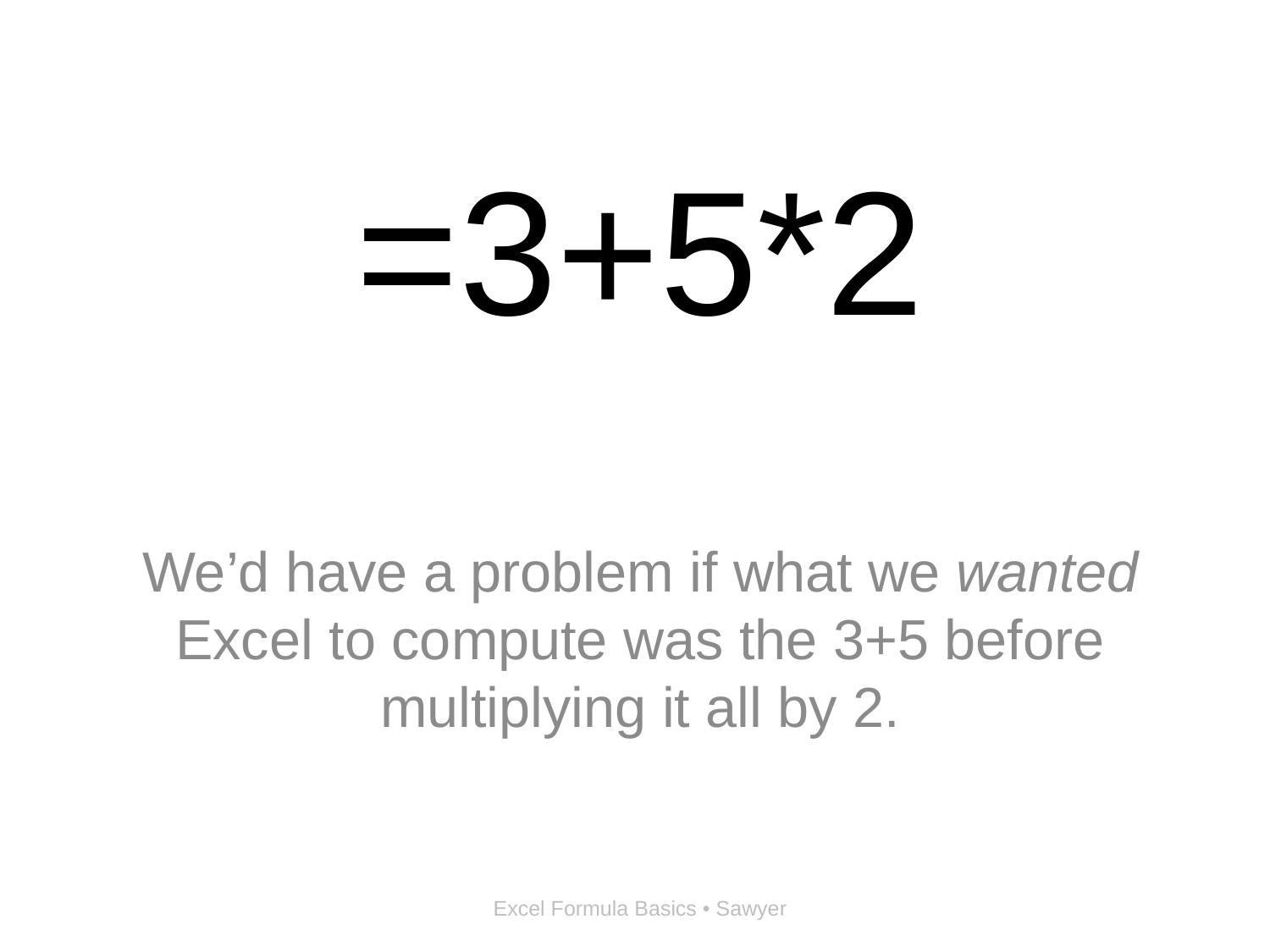

# =3+5*2
We’d have a problem if what we wanted Excel to compute was the 3+5 before multiplying it all by 2.